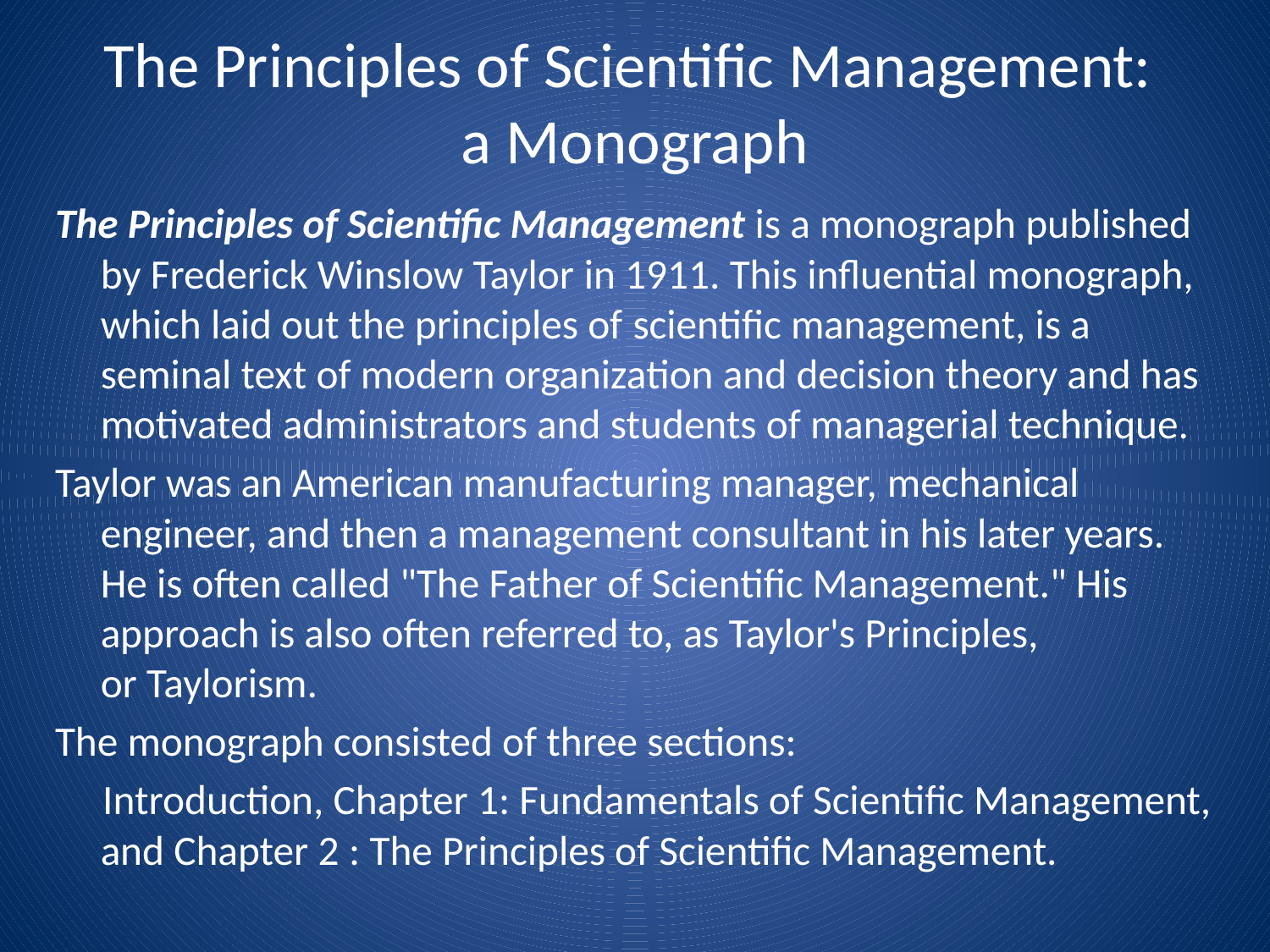

# The Principles of Scientific Management: a Monograph
The Principles of Scientific Management is a monograph published by Frederick Winslow Taylor in 1911. This influential monograph, which laid out the principles of scientific management, is a seminal text of modern organization and decision theory and has motivated administrators and students of managerial technique.
Taylor was an American manufacturing manager, mechanical engineer, and then a management consultant in his later years. He is often called "The Father of Scientific Management." His approach is also often referred to, as Taylor's Principles, or Taylorism.
The monograph consisted of three sections:
     Introduction, Chapter 1: Fundamentals of Scientific Management, and Chapter 2 : The Principles of Scientific Management.